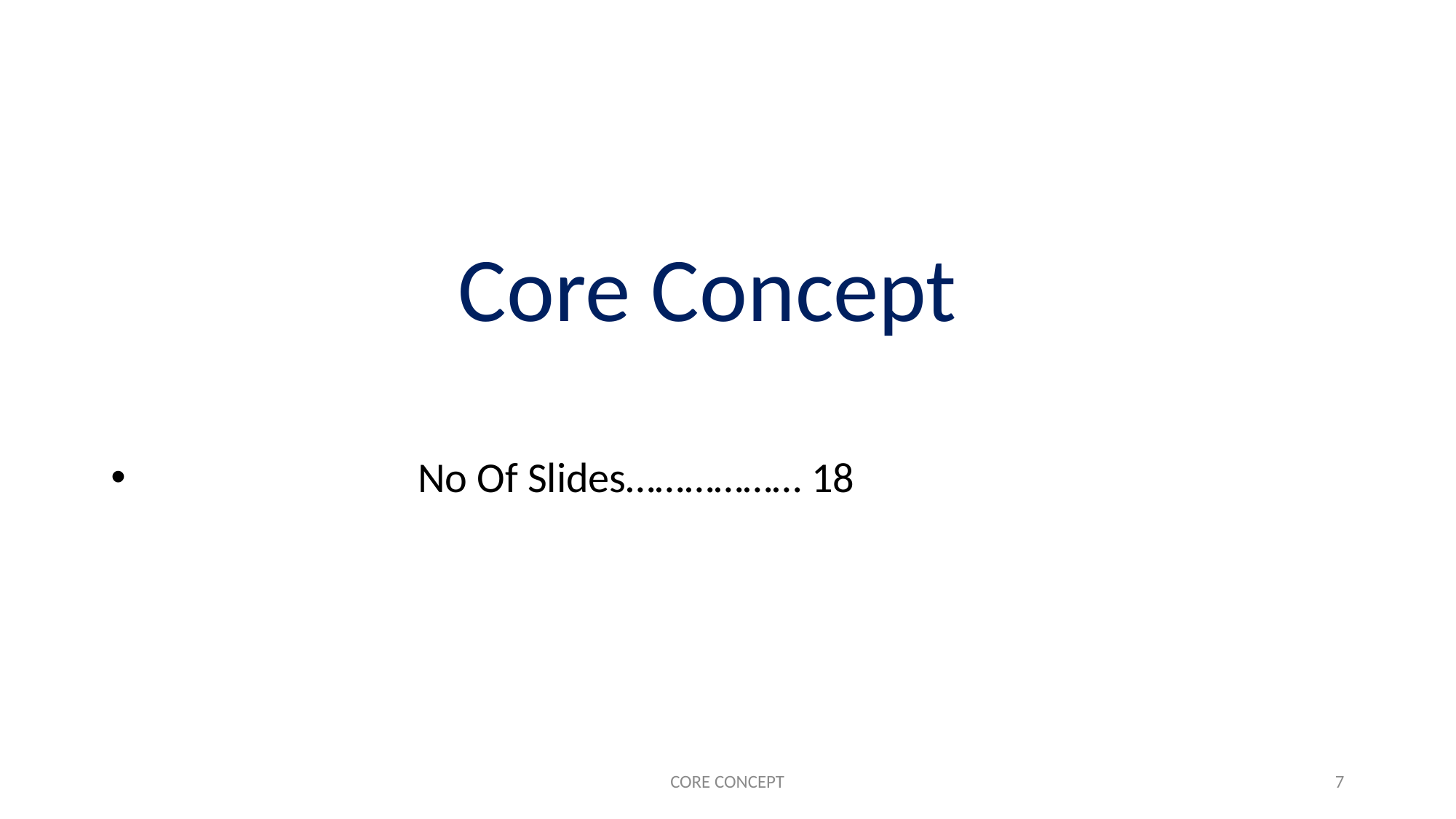

# Core Concept
                             No Of Slides……………… 18
CORE CONCEPT
7